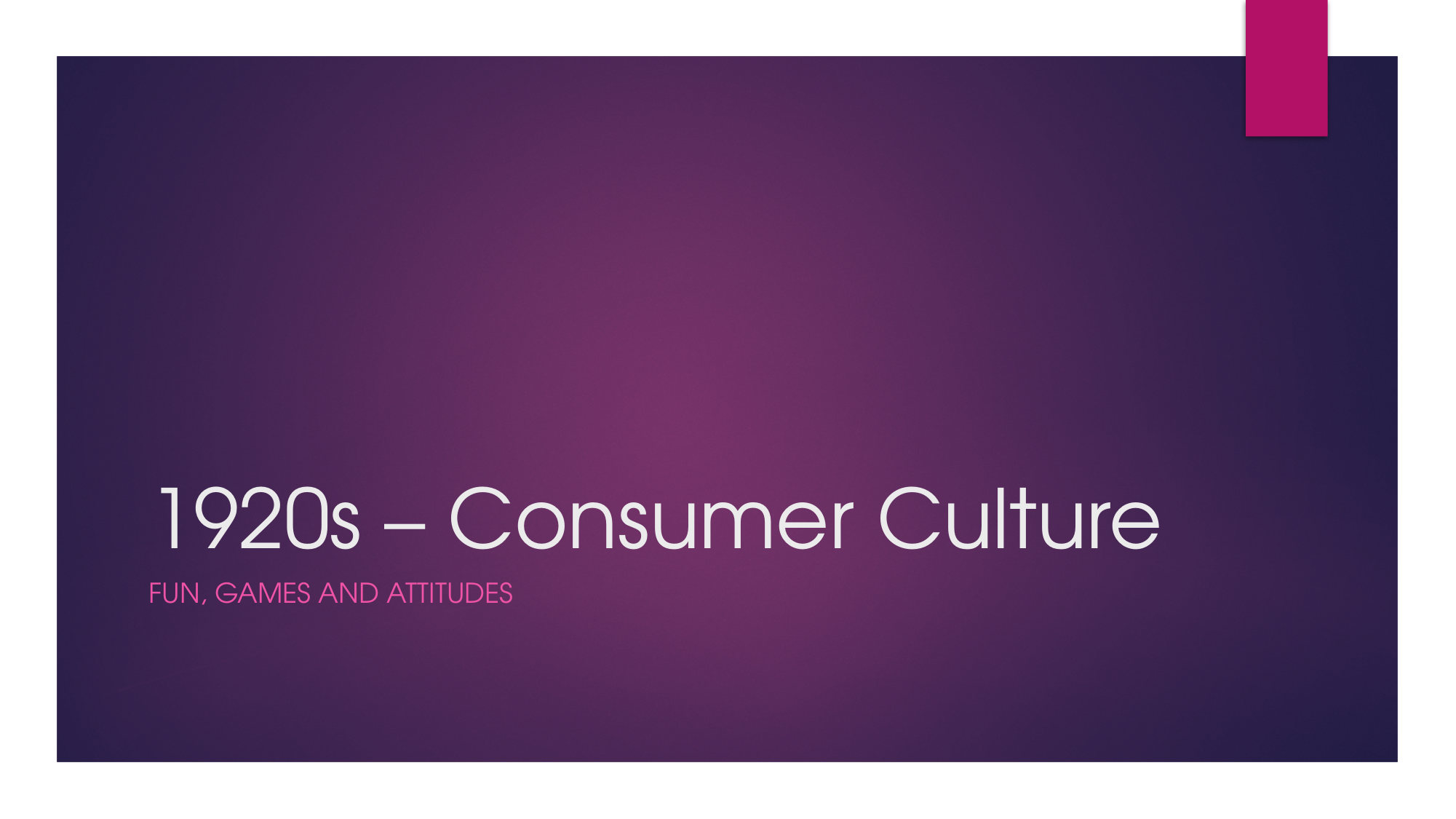

# 1920s – Consumer Culture
Fun, Games and Attitudes